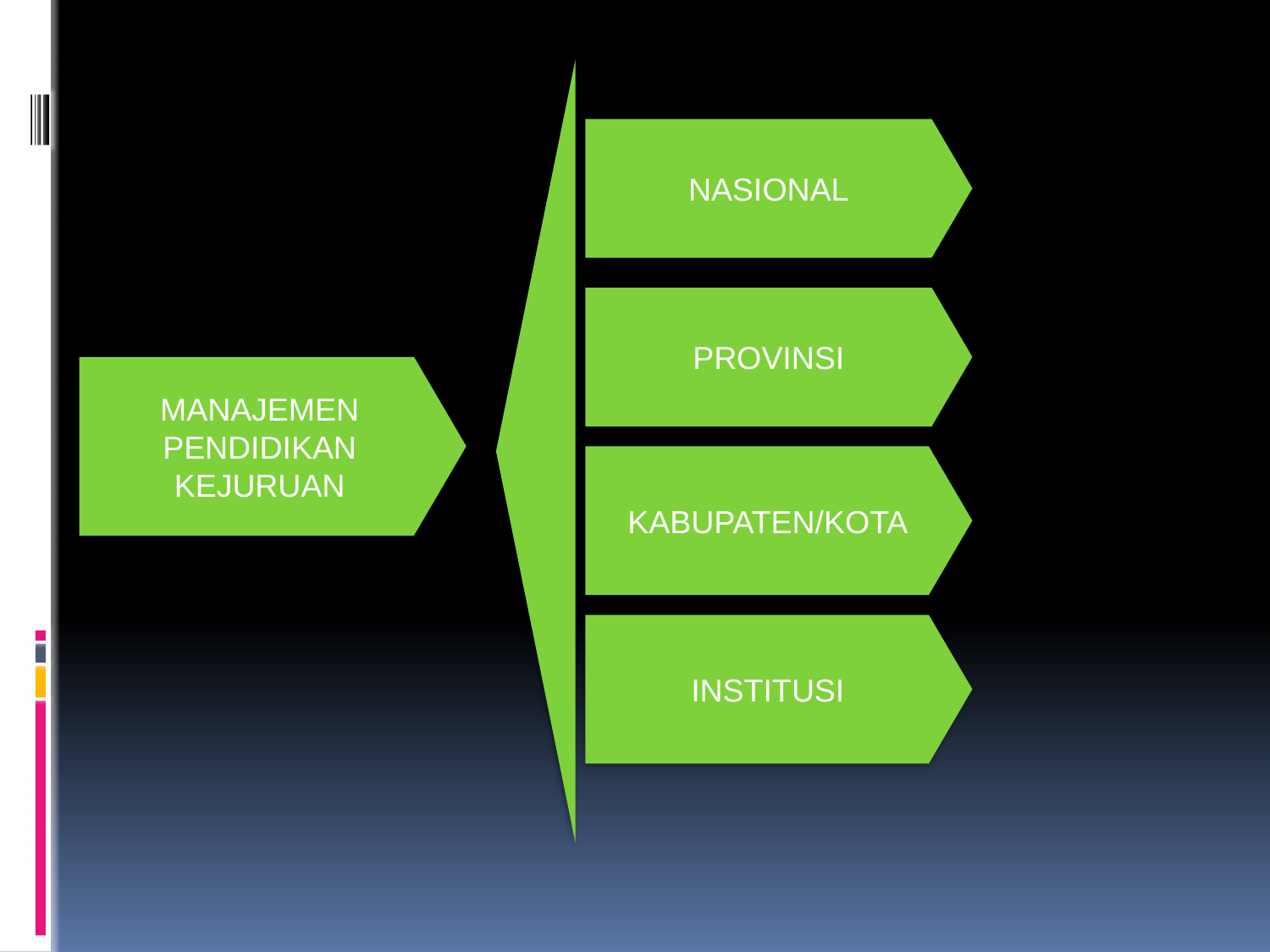

NASIONAL
PROVINSI
MANAJEMEN PENDIDIKAN KEJURUAN

KABUPATEN/KOTA
INSTITUSI